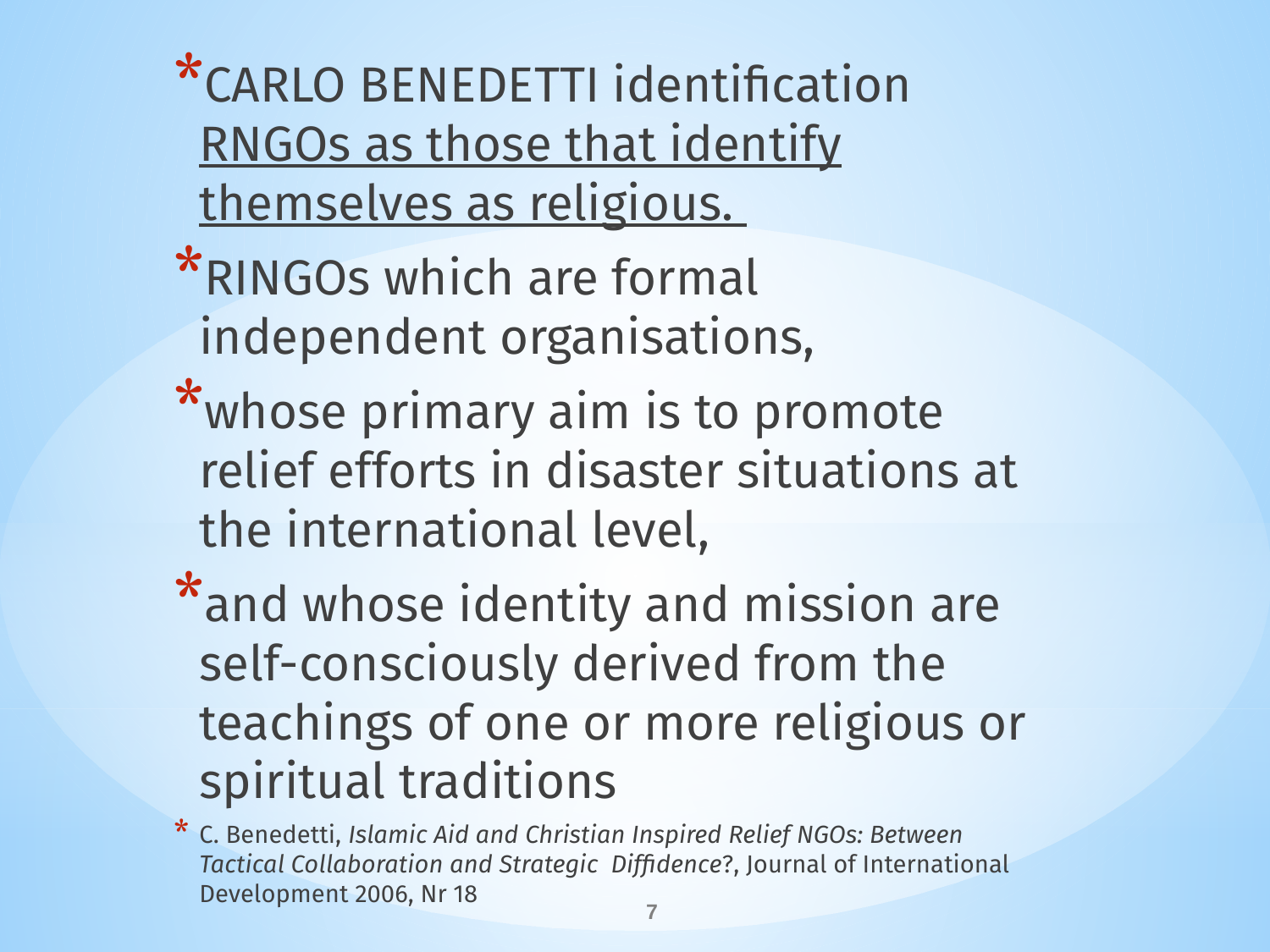

CARLO BENEDETTI identification RNGOs as those that identify themselves as religious.
RINGOs which are formal independent organisations,
whose primary aim is to promote relief efforts in disaster situations at the international level,
and whose identity and mission are self-consciously derived from the teachings of one or more religious or spiritual traditions
C. Benedetti, Islamic Aid and Christian Inspired Relief NGOs: Between Tactical Collaboration and Strategic  Diffidence?, Journal of International Development 2006, Nr 18

#
7